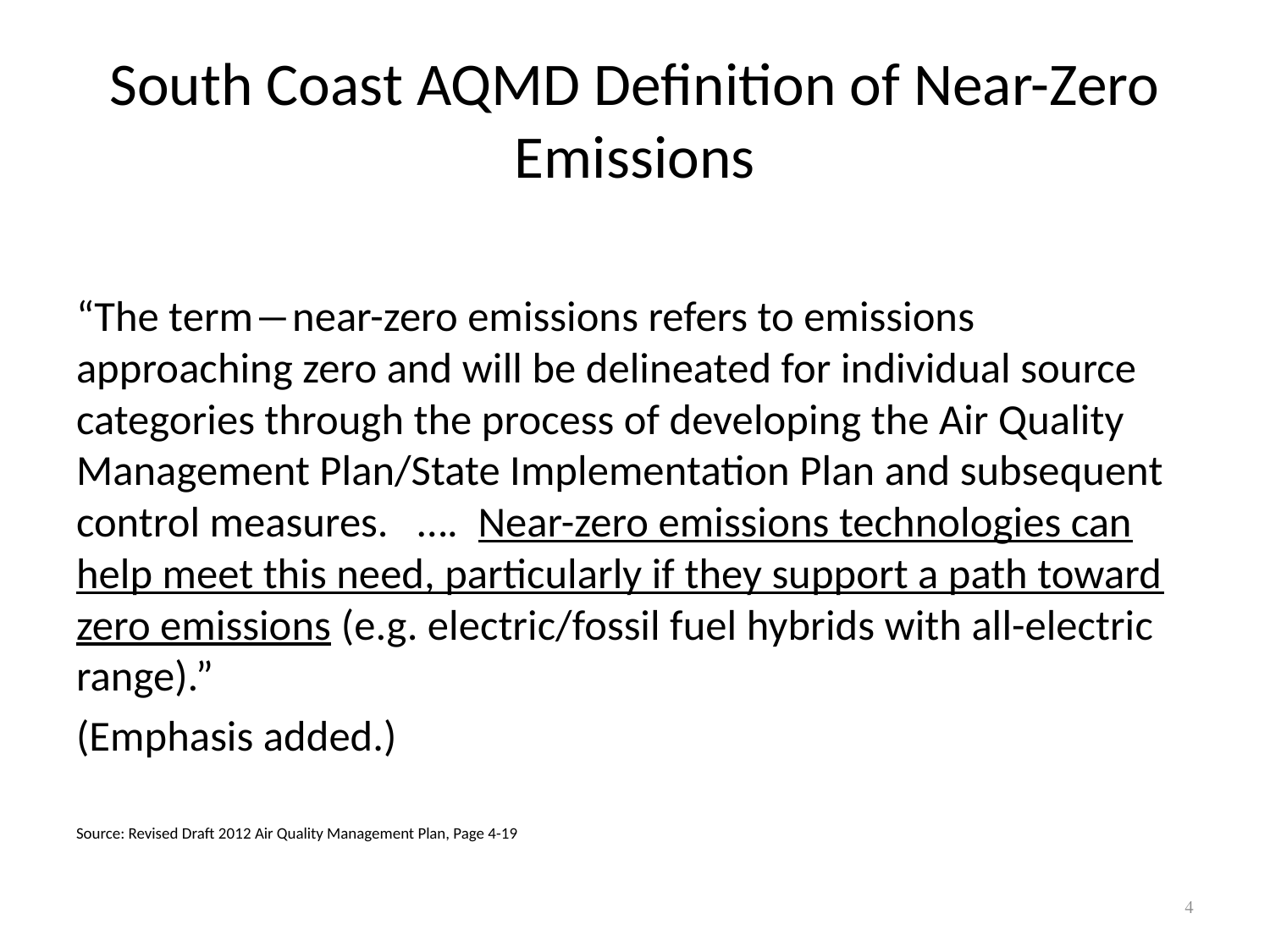

# South Coast AQMD Definition of Near-Zero Emissions

“The term―near-zero emissions refers to emissions approaching zero and will be delineated for individual source categories through the process of developing the Air Quality Management Plan/State Implementation Plan and subsequent control measures.   ….  Near-zero emissions technologies can help meet this need, particularly if they support a path toward zero emissions (e.g. electric/fossil fuel hybrids with all-electric range).”
(Emphasis added.)

Source: Revised Draft 2012 Air Quality Management Plan, Page 4-19

4